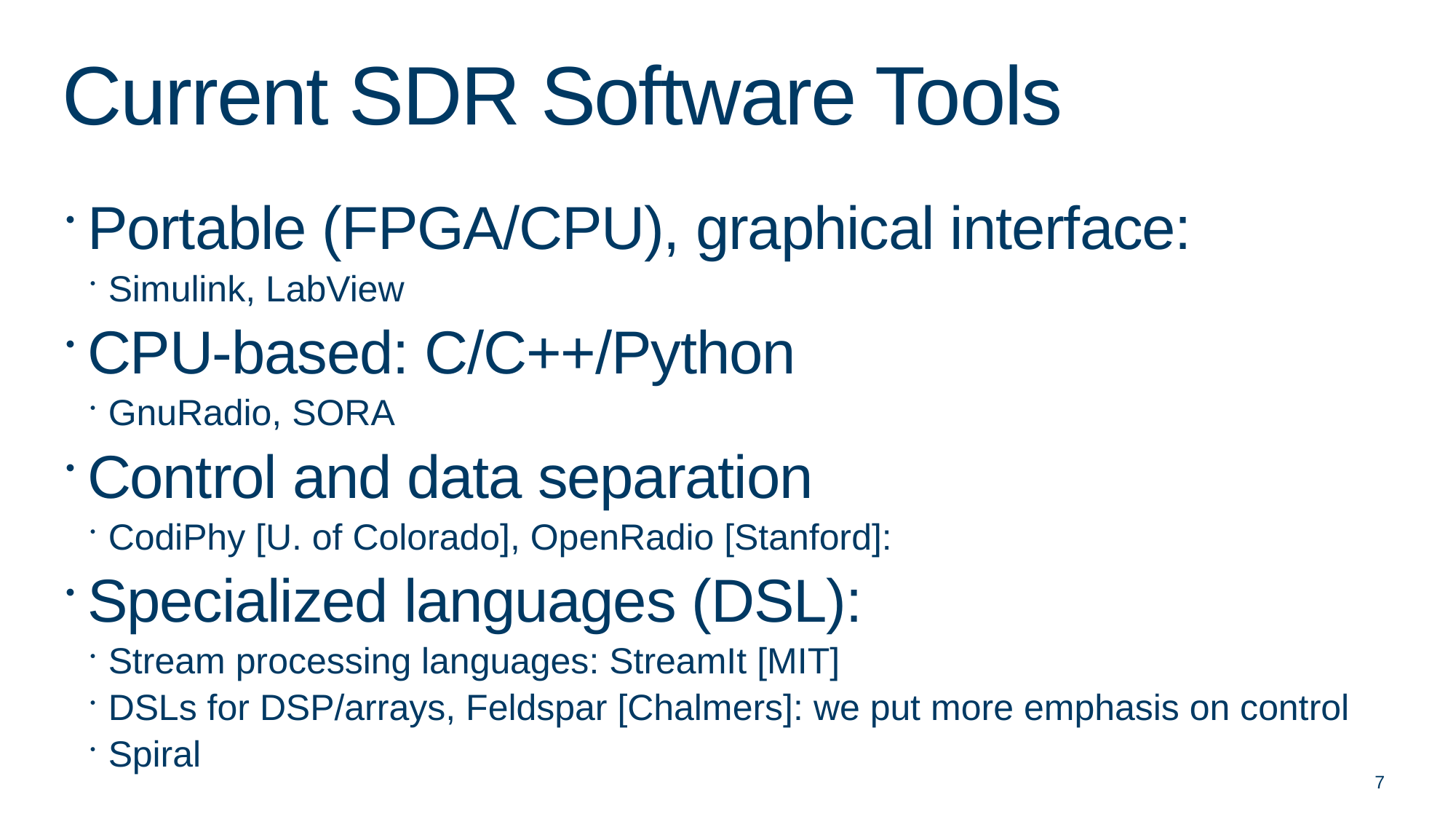

# Current SDR Software Tools
Portable (FPGA/CPU), graphical interface:
Simulink, LabView
CPU-based: C/C++/Python
GnuRadio, SORA
Control and data separation
CodiPhy [U. of Colorado], OpenRadio [Stanford]:
Specialized languages (DSL):
Stream processing languages: StreamIt [MIT]
DSLs for DSP/arrays, Feldspar [Chalmers]: we put more emphasis on control
Spiral
7